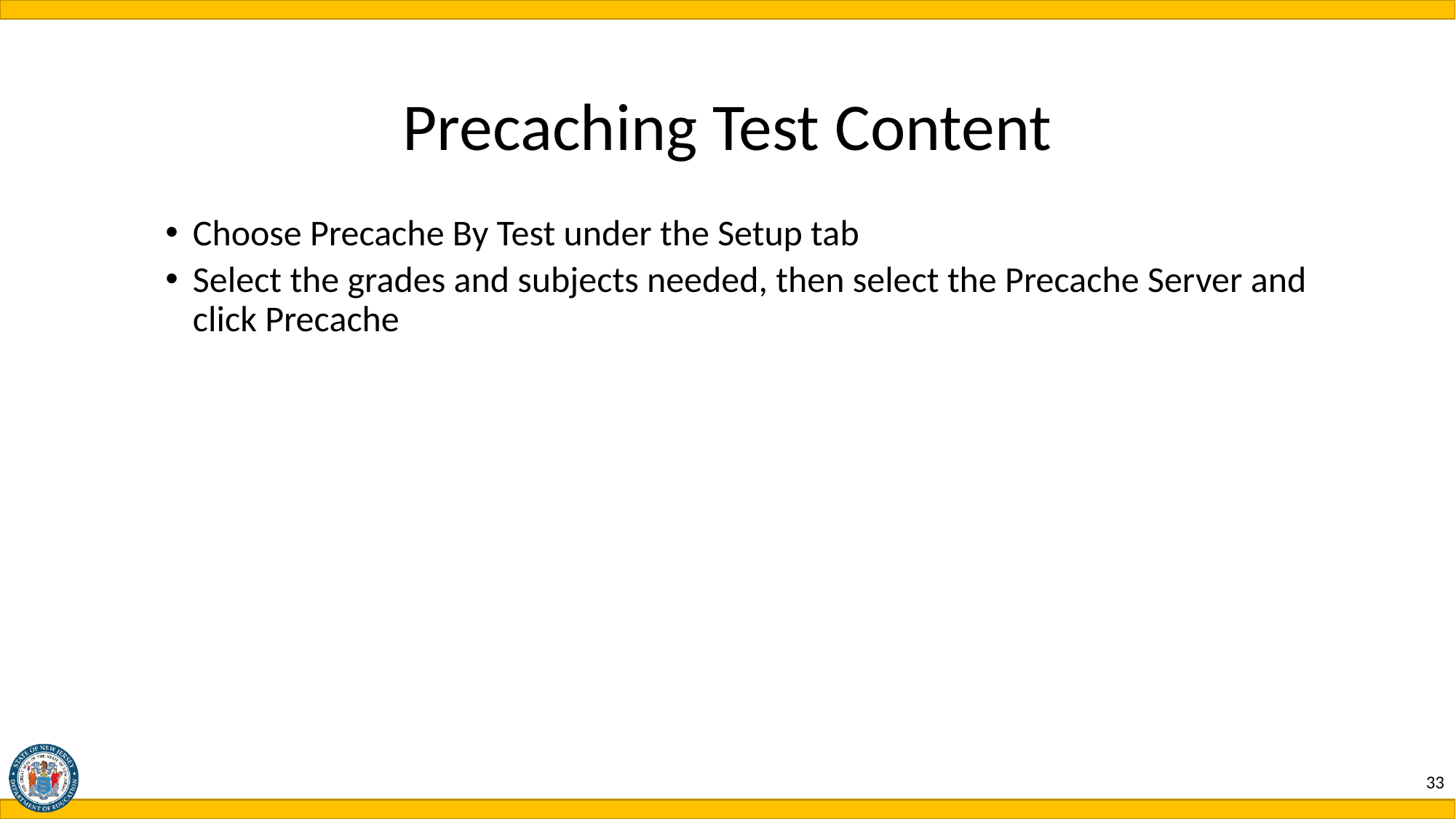

# Precaching Test Content
Choose Precache By Test under the Setup tab
Select the grades and subjects needed, then select the Precache Server and click Precache

33